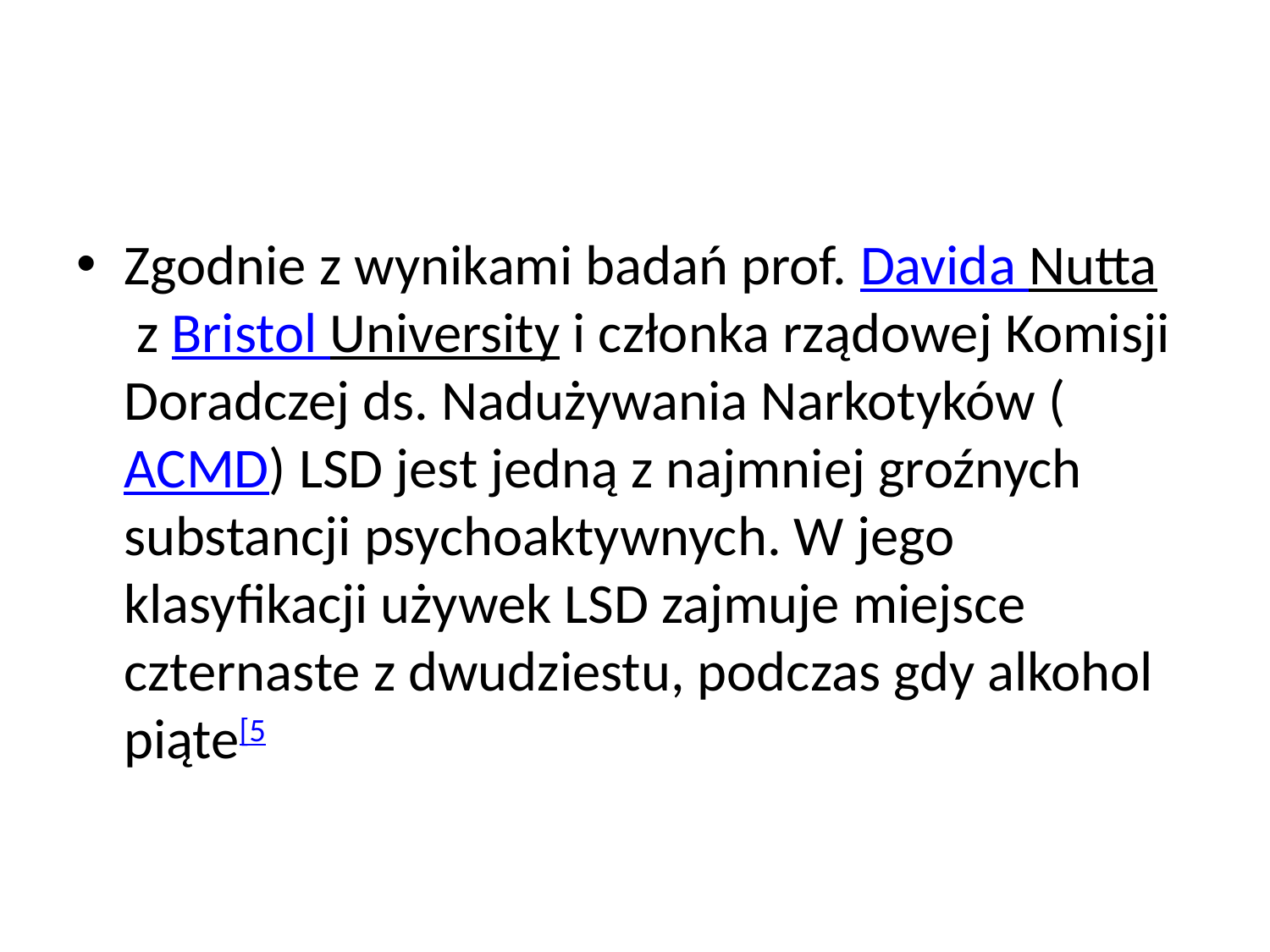

#
Zgodnie z wynikami badań prof. Davida Nutta z Bristol University i członka rządowej Komisji Doradczej ds. Nadużywania Narkotyków (ACMD) LSD jest jedną z najmniej groźnych substancji psychoaktywnych. W jego klasyfikacji używek LSD zajmuje miejsce czternaste z dwudziestu, podczas gdy alkohol piąte[5